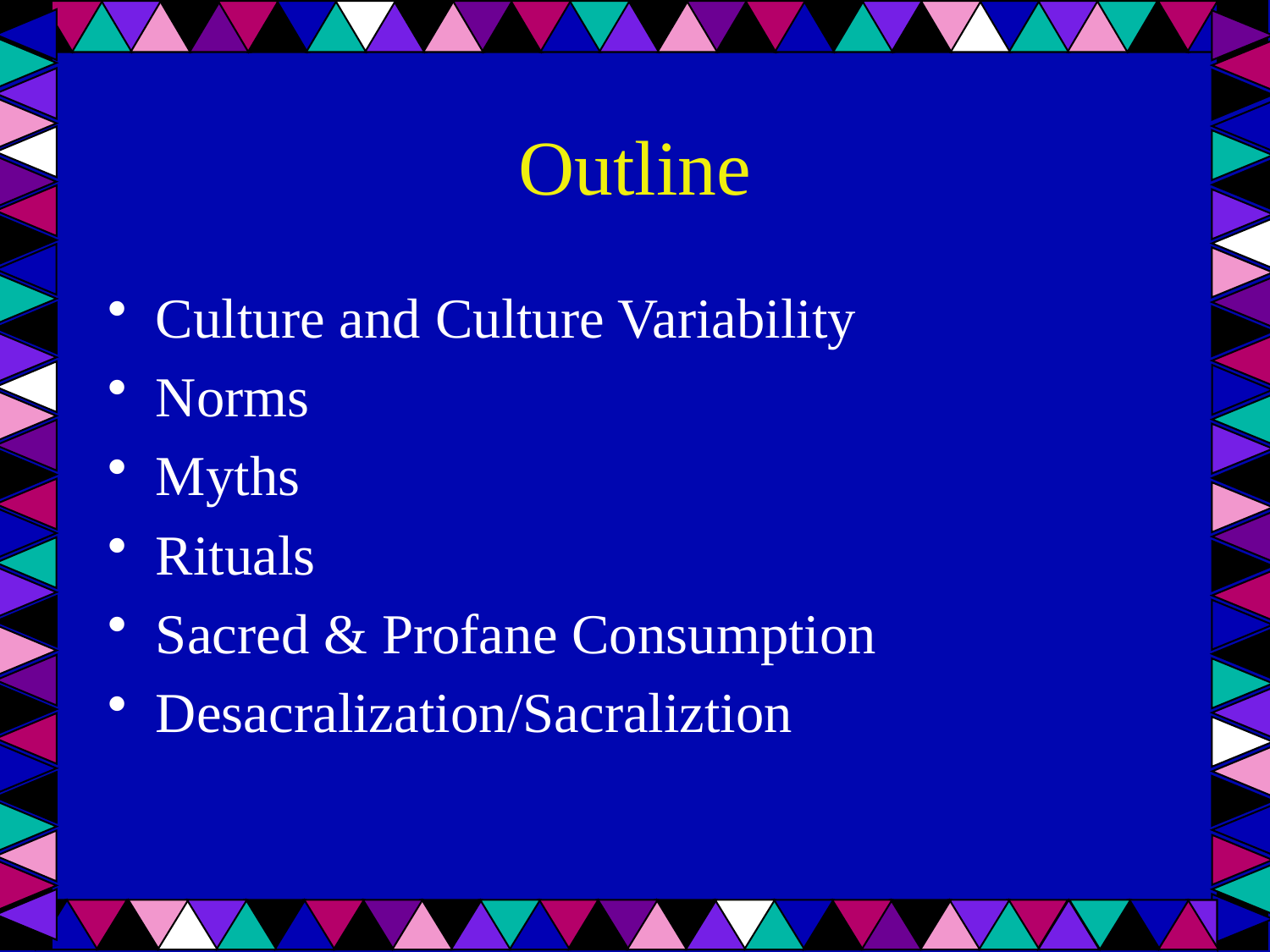

# Outline
Culture and Culture Variability
Norms
Myths
Rituals
Sacred & Profane Consumption
Desacralization/Sacraliztion